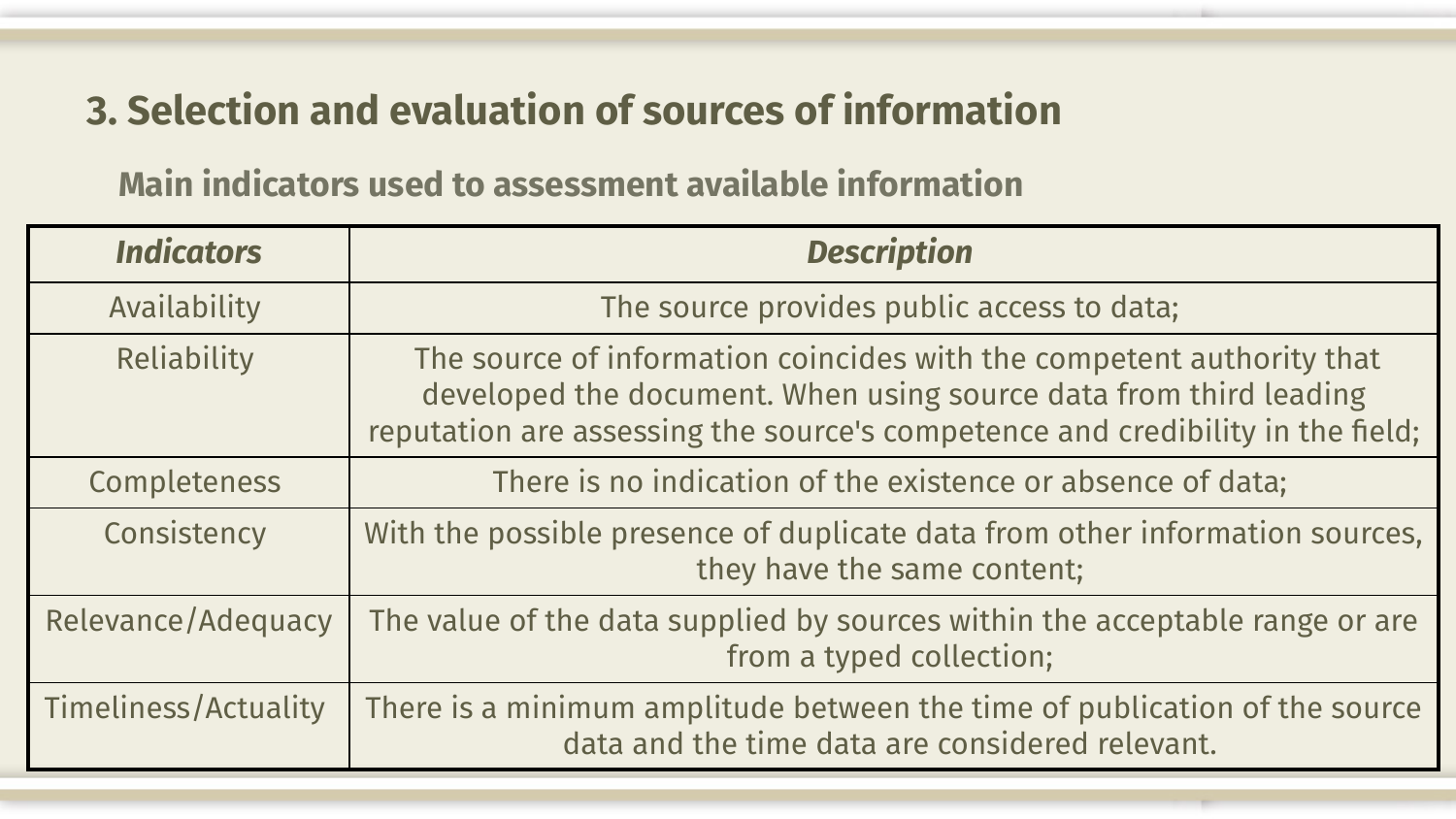

3. Selection and evaluation of sources of information

     Main indicators used to assessment available information

| Indicators | Description |
| --- | --- |
| Availability | The source provides public access to data; |
| Reliability | The source of information coincides with the competent authority that developed the document. When using source data from third leading reputation are assessing the source's competence and credibility in the field; |
| Completeness | There is no indication of the existence or absence of data; |
| Consistency | With the possible presence of duplicate data from other information sources, they have the same content; |
| Relevance/Adequacy | The value of the data supplied by sources within the acceptable range or are from a typed collection; |
| Timeliness/Actuality | There is a minimum amplitude between the time of publication of the source data and the time data are considered relevant. |